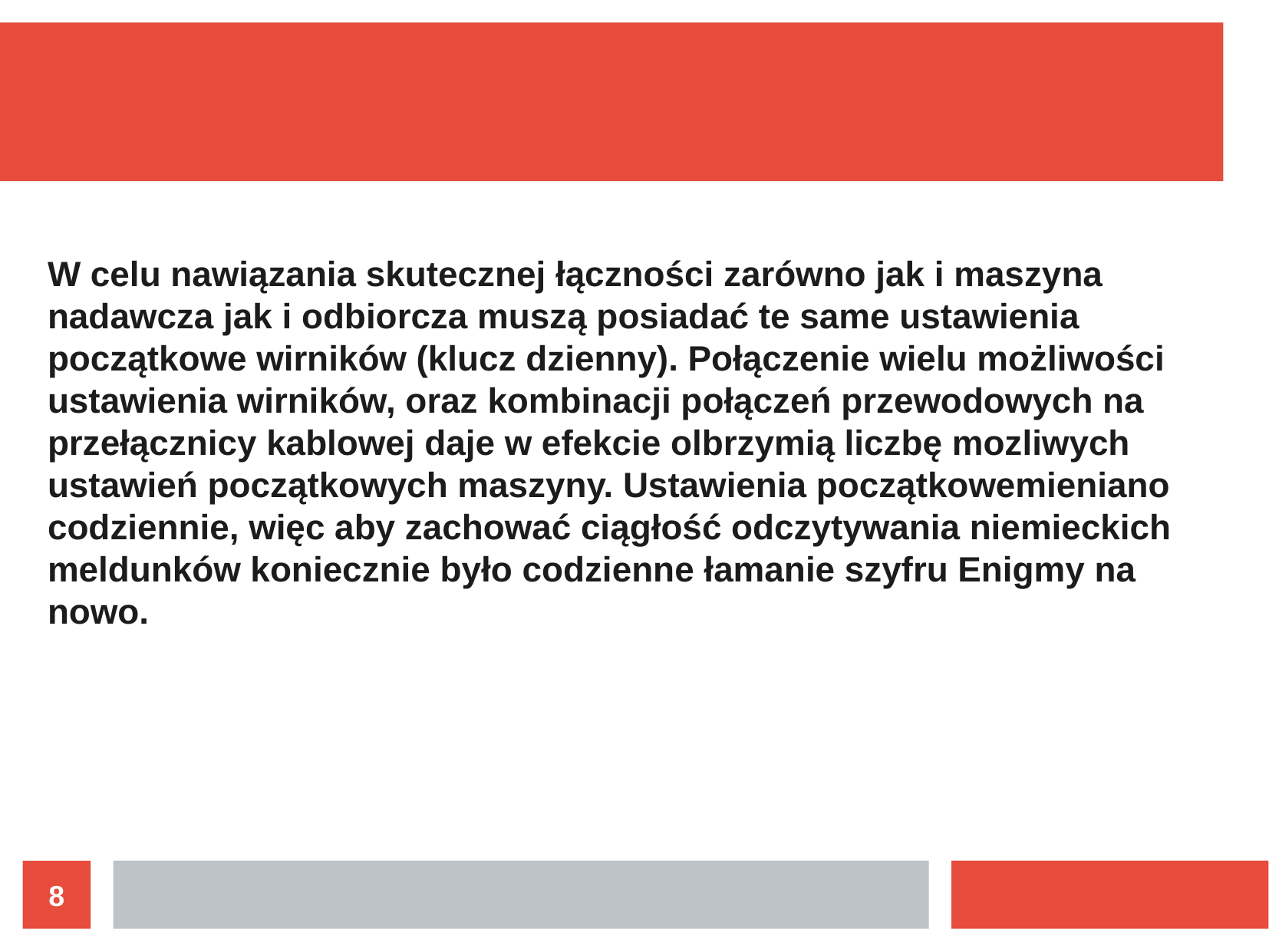

W celu nawiązania skutecznej łączności zarówno jak i maszyna  nadawcza jak i odbiorcza muszą posiadać te same ustawienia początkowe wirników (klucz dzienny). Połączenie wielu możliwości ustawienia wirników, oraz kombinacji połączeń przewodowych na przełącznicy kablowej daje w efekcie olbrzymią liczbę mozliwych ustawień początkowych maszyny. Ustawienia początkowemieniano codziennie, więc aby zachować ciągłość odczytywania niemieckich meldunków koniecznie było codzienne łamanie szyfru Enigmy na nowo.
8